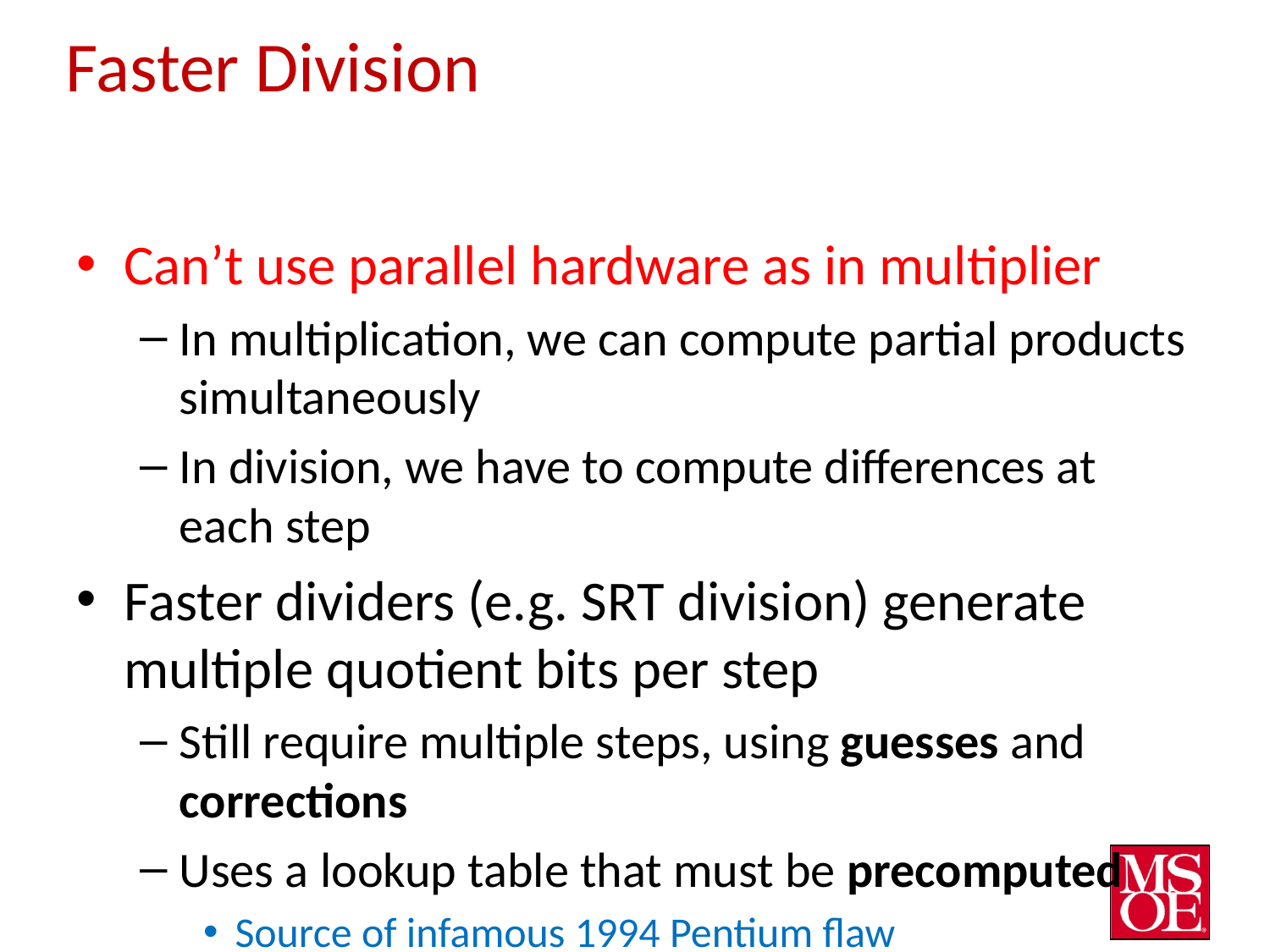

# Faster Division
Can’t use parallel hardware as in multiplier
In multiplication, we can compute partial products simultaneously
In division, we have to compute differences at each step
Faster dividers (e.g. SRT division) generate multiple quotient bits per step
Still require multiple steps, using guesses and corrections
Uses a lookup table that must be precomputed
Source of infamous 1994 Pentium flaw